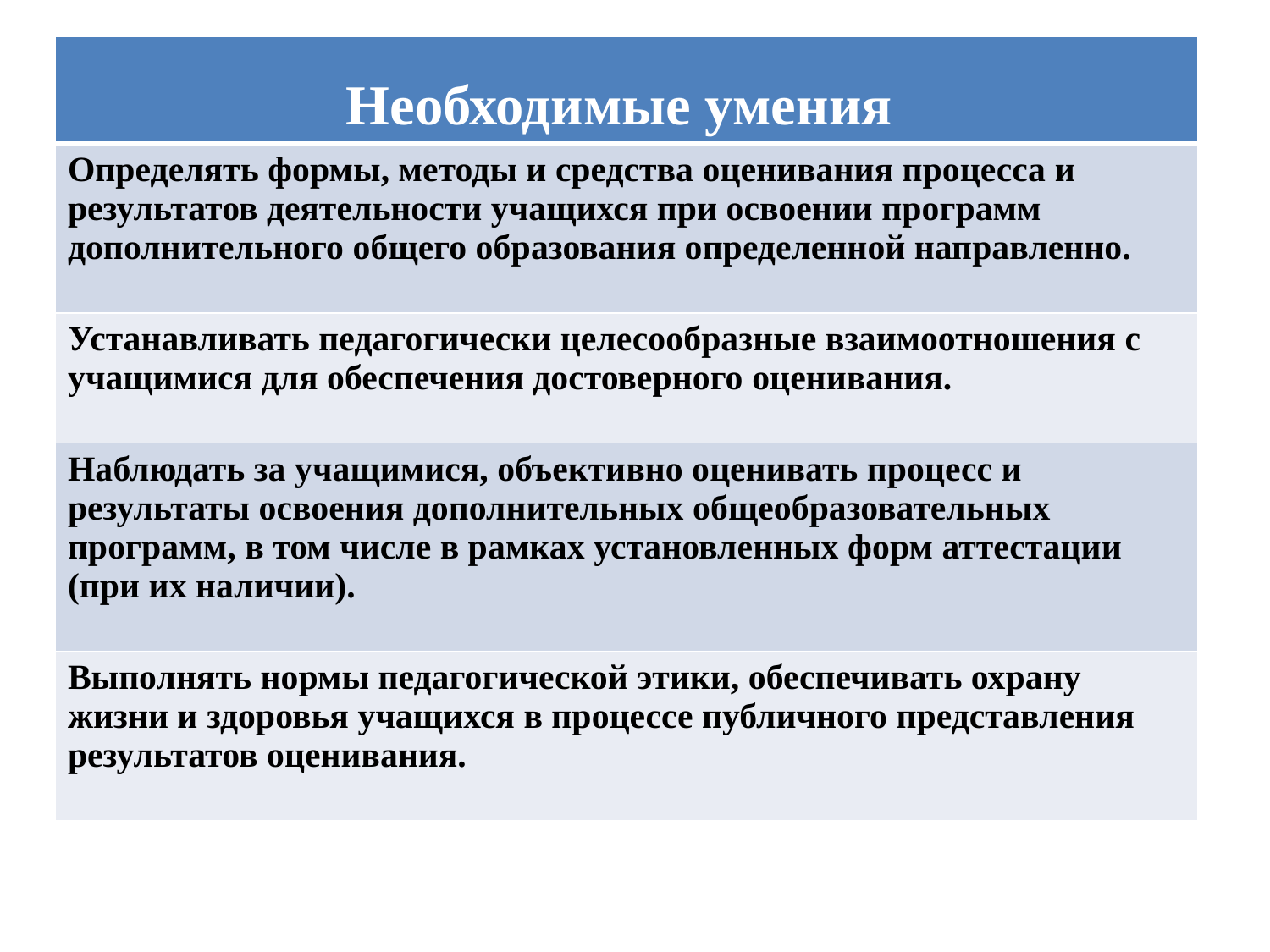

| Необходимые умения |
| --- |
| Определять формы, методы и средства оценивания процесса и результатов деятельности учащихся при освоении программ дополнительного общего образования определенной направленно. |
| Устанавливать педагогически целесообразные взаимоотношения с учащимися для обеспечения достоверного оценивания. |
| Наблюдать за учащимися, объективно оценивать процесс и результаты освоения дополнительных общеобразовательных программ, в том числе в рамках установленных форм аттестации (при их наличии). |
| Выполнять нормы педагогической этики, обеспечивать охрану жизни и здоровья учащихся в процессе публичного представления результатов оценивания. |